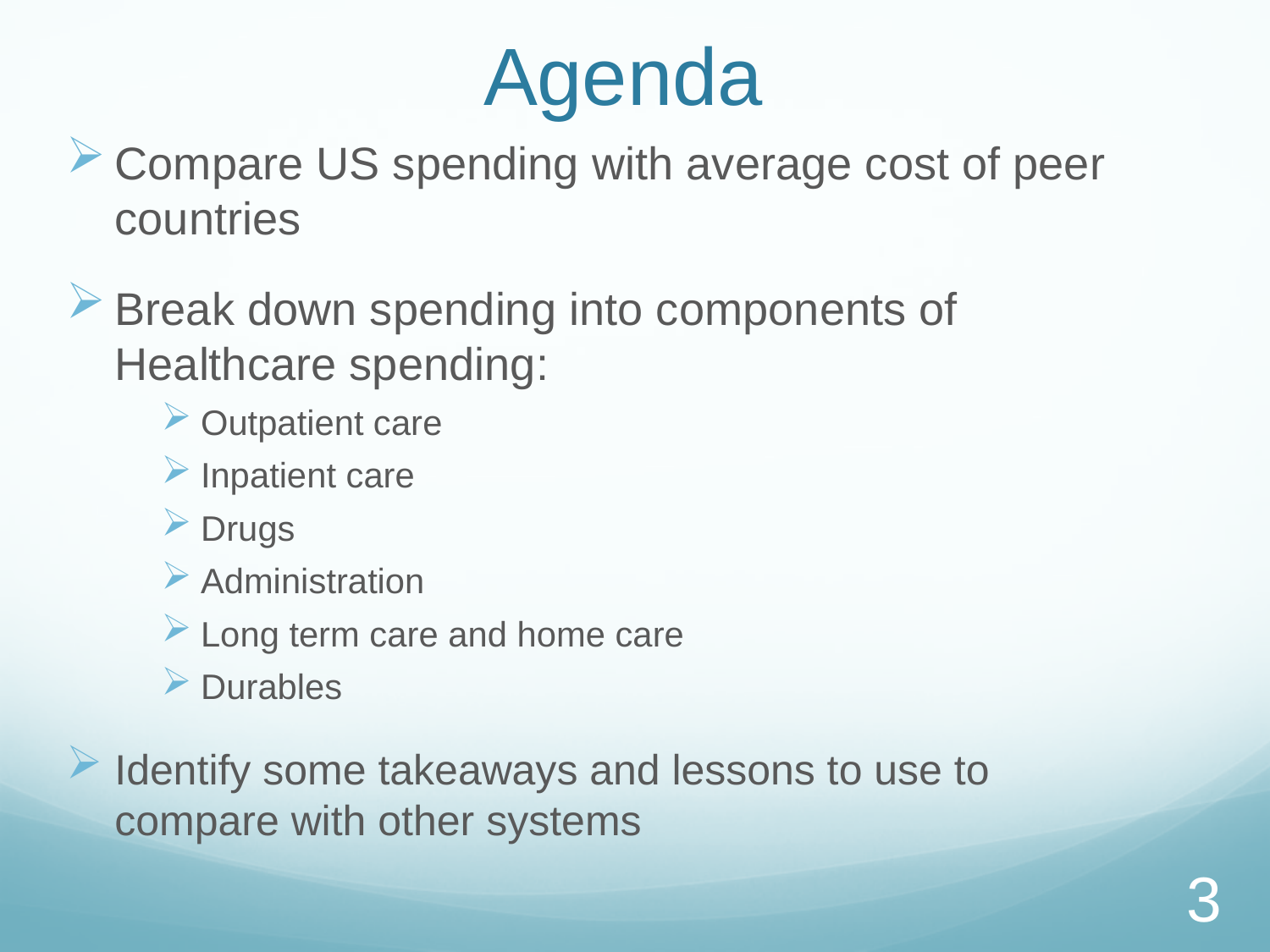

# Agenda
Compare US spending with average cost of peer countries
Break down spending into components of Healthcare spending:
Outpatient care
Inpatient care
Drugs
Administration
Long term care and home care
Durables
Identify some takeaways and lessons to use to compare with other systems

3